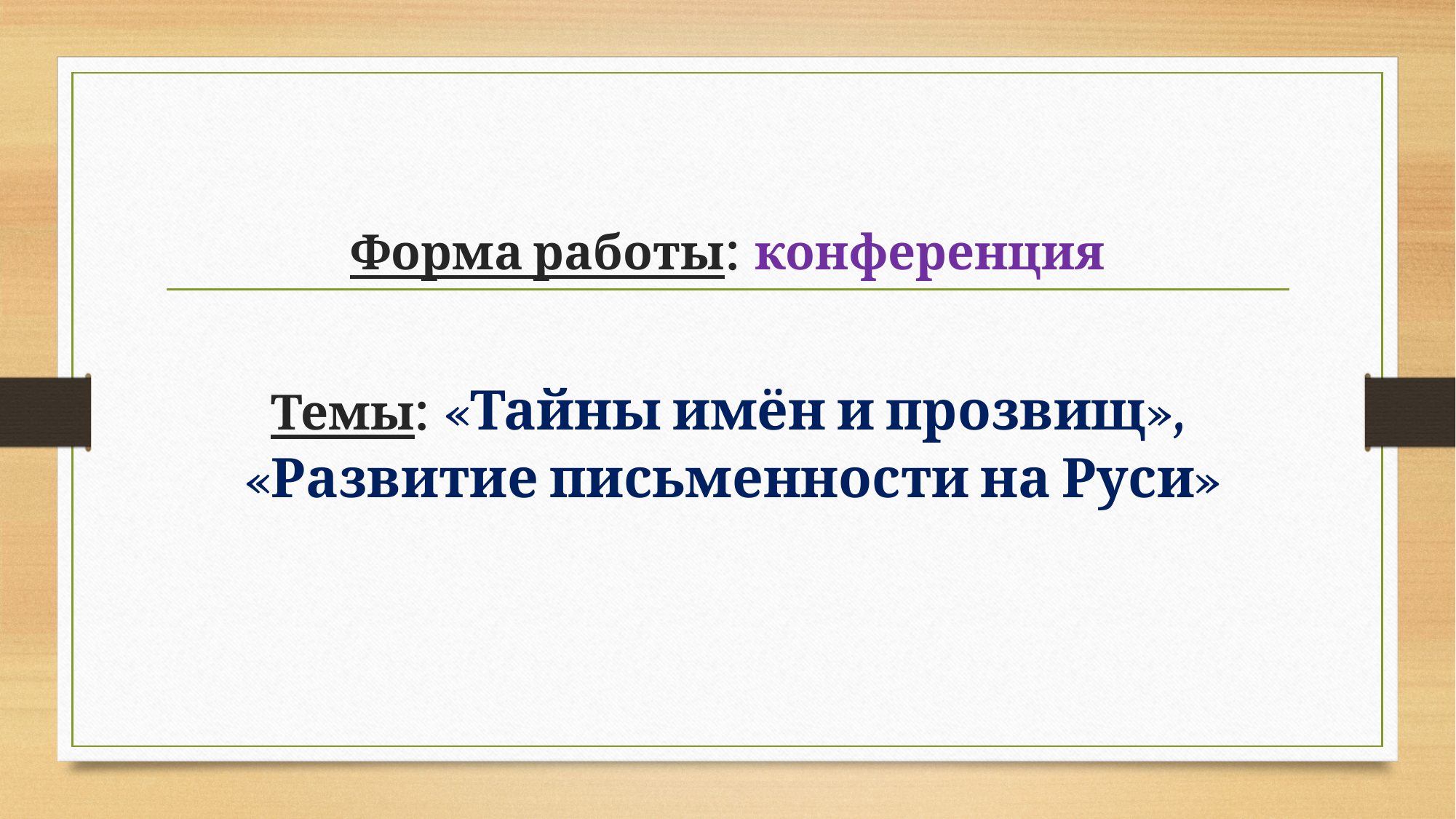

# Форма работы: конференция Темы: «Тайны имён и прозвищ», «Развитие письменности на Руси»